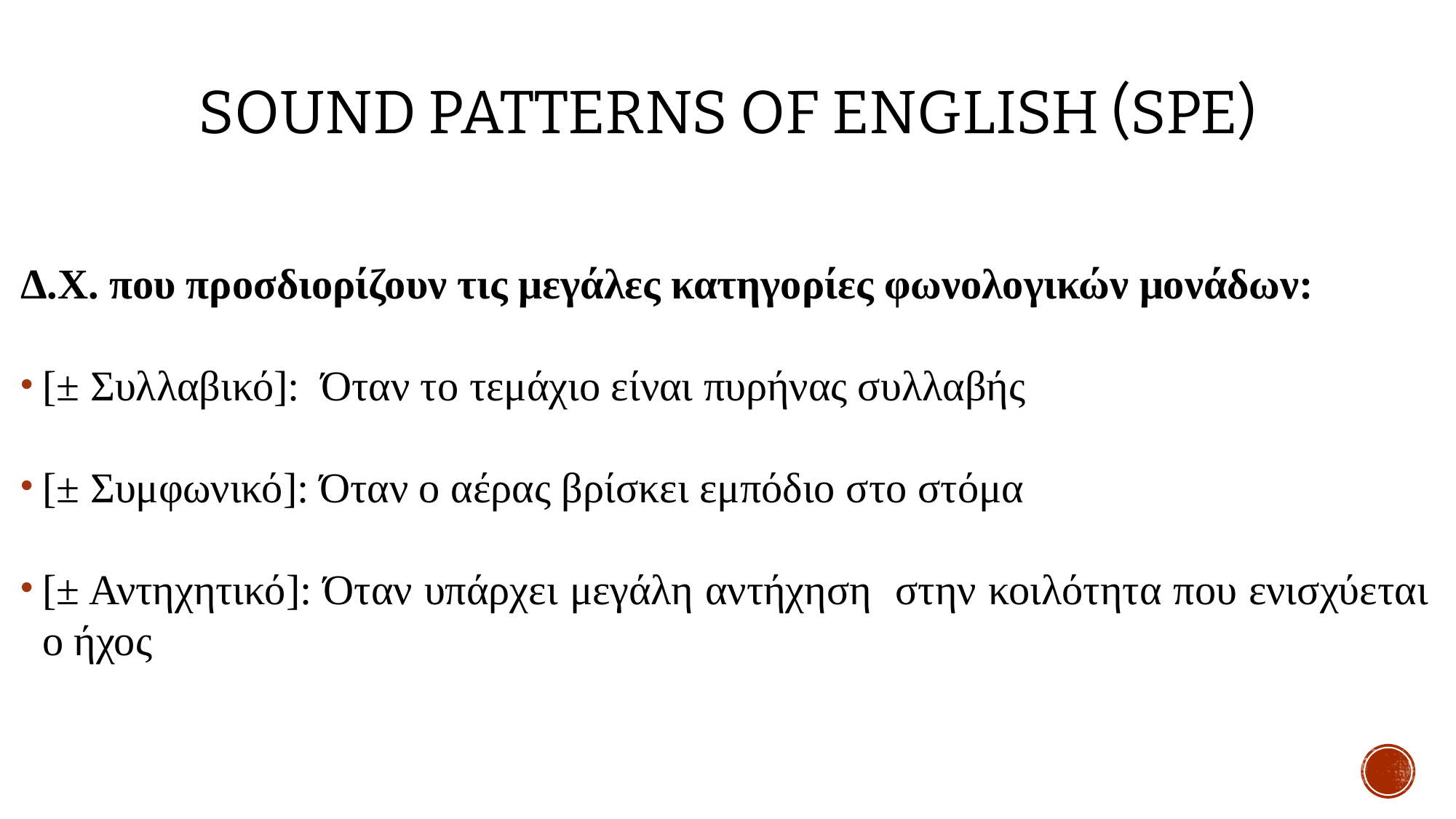

# Sound Patterns of English (SPE)
Δ.Χ. που προσδιορίζουν τις μεγάλες κατηγορίες φωνολογικών μονάδων:

[± Συλλαβικό]:  Όταν το τεμάχιο είναι πυρήνας συλλαβής

[± Συμφωνικό]: Όταν ο αέρας βρίσκει εμπόδιο στο στόμα

[± Αντηχητικό]: Όταν υπάρχει μεγάλη αντήχηση  στην κοιλότητα που ενισχύεται ο ήχος